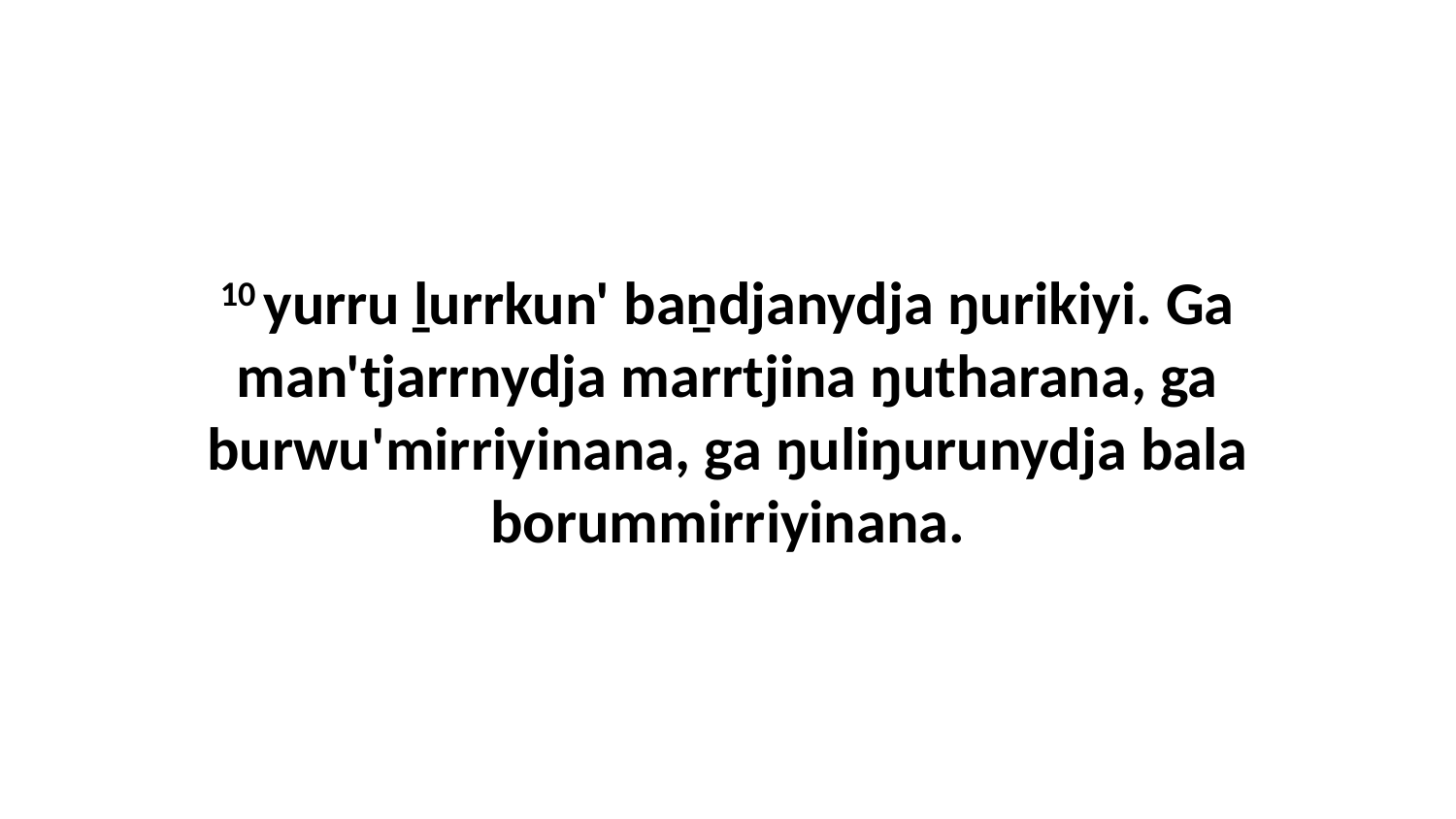

10 yurru ḻurrkun' baṉdjanydja ŋurikiyi. Ga man'tjarrnydja marrtjina ŋutharana, ga burwu'mirriyinana, ga ŋuliŋurunydja bala borummirriyinana.